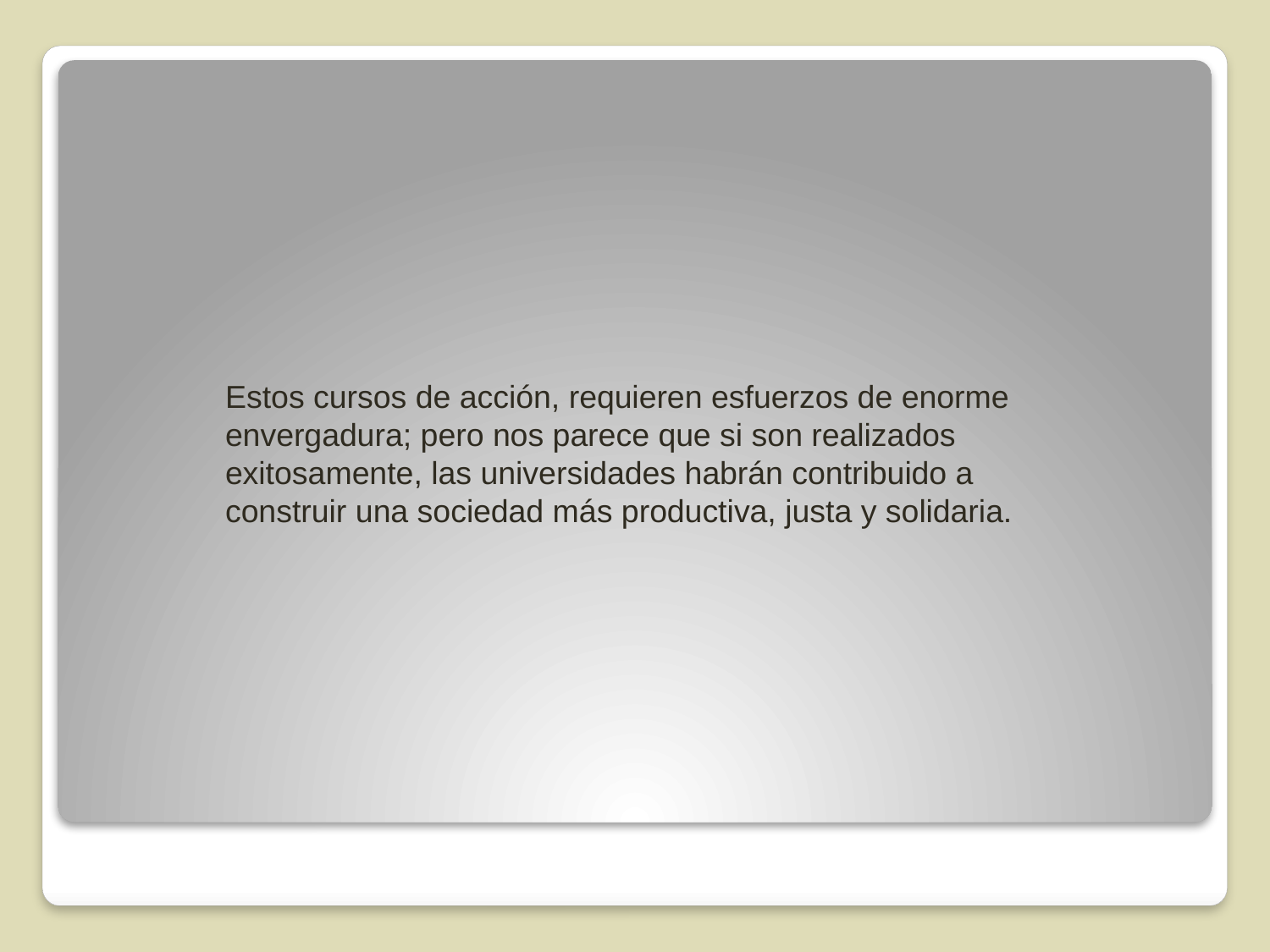

Estos cursos de acción, requieren esfuerzos de enorme envergadura; pero nos parece que si son realizados exitosamente, las universidades habrán contribuido a construir una sociedad más productiva, justa y solidaria.